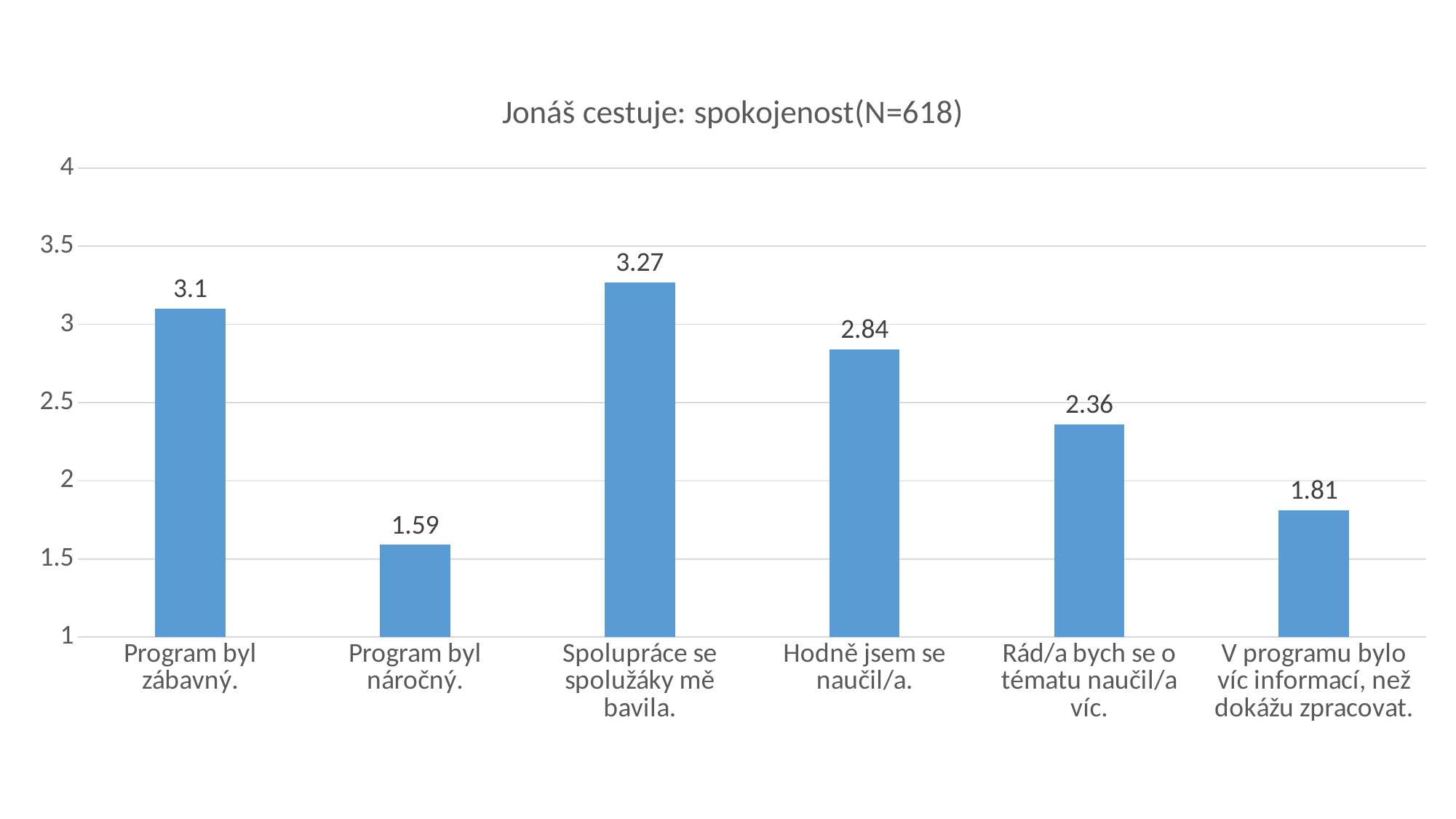

### Chart: Jonáš cestuje: spokojenost(N=618)

| Category | Řada 1 |
|---|---|
| Program byl zábavný. | 3.1 |
| Program byl náročný. | 1.59 |
| Spolupráce se spolužáky mě bavila. | 3.27 |
| Hodně jsem se naučil/a. | 2.84 |
| Rád/a bych se o tématu naučil/a víc. | 2.36 |
| V programu bylo víc informací, než dokážu zpracovat. | 1.81 |